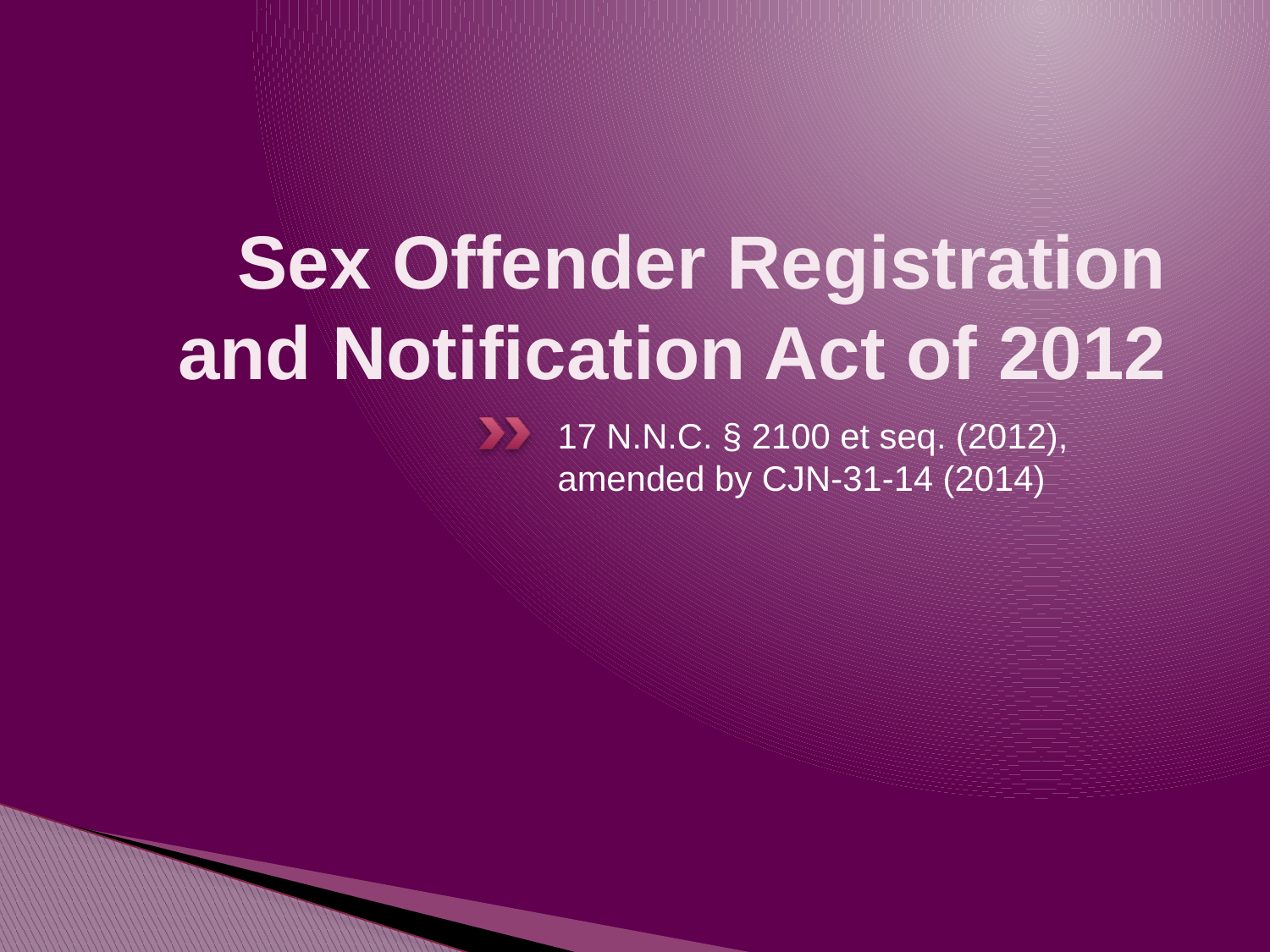

# Sex Offender Registration and Notification Act of 2012
17 N.N.C. § 2100 et seq. (2012), amended by CJN-31-14 (2014)